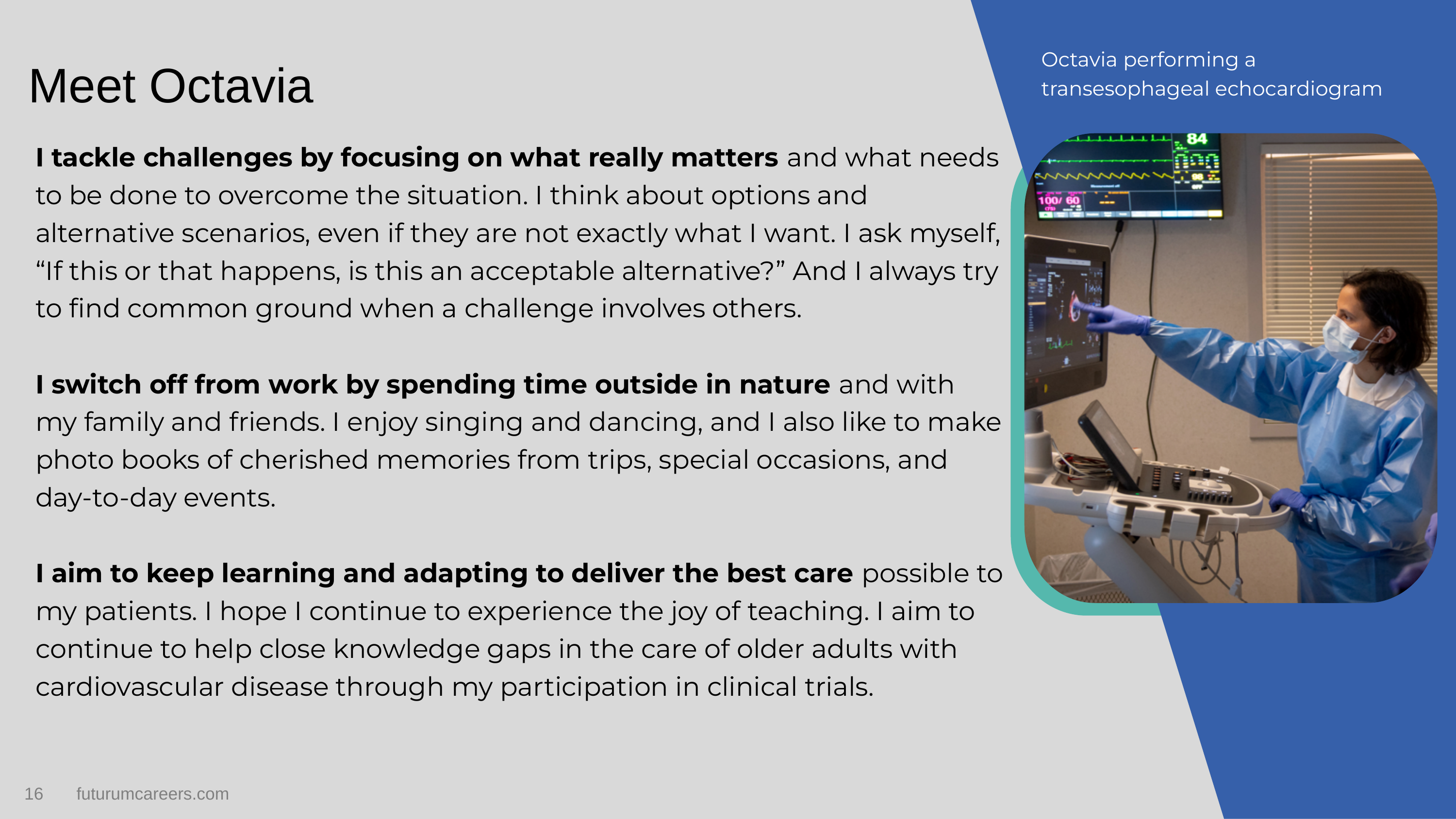

Meet Octavia
Octavia performing a
transesophageal echocardiogram
I tackle challenges by focusing on what really matters and what needs to be done to overcome the situation. I think about options and alternative scenarios, even if they are not exactly what I want. I ask myself, “If this or that happens, is this an acceptable alternative?” And I always try to find common ground when a challenge involves others.

I switch off from work by spending time outside in nature and with my family and friends. I enjoy singing and dancing, and I also like to make photo books of cherished memories from trips, special occasions, and day-to-day events.

I aim to keep learning and adapting to deliver the best care possible to my patients. I hope I continue to experience the joy of teaching. I aim to continue to help close knowledge gaps in the care of older adults with cardiovascular disease through my participation in clinical trials.

16       futurumcareers.com